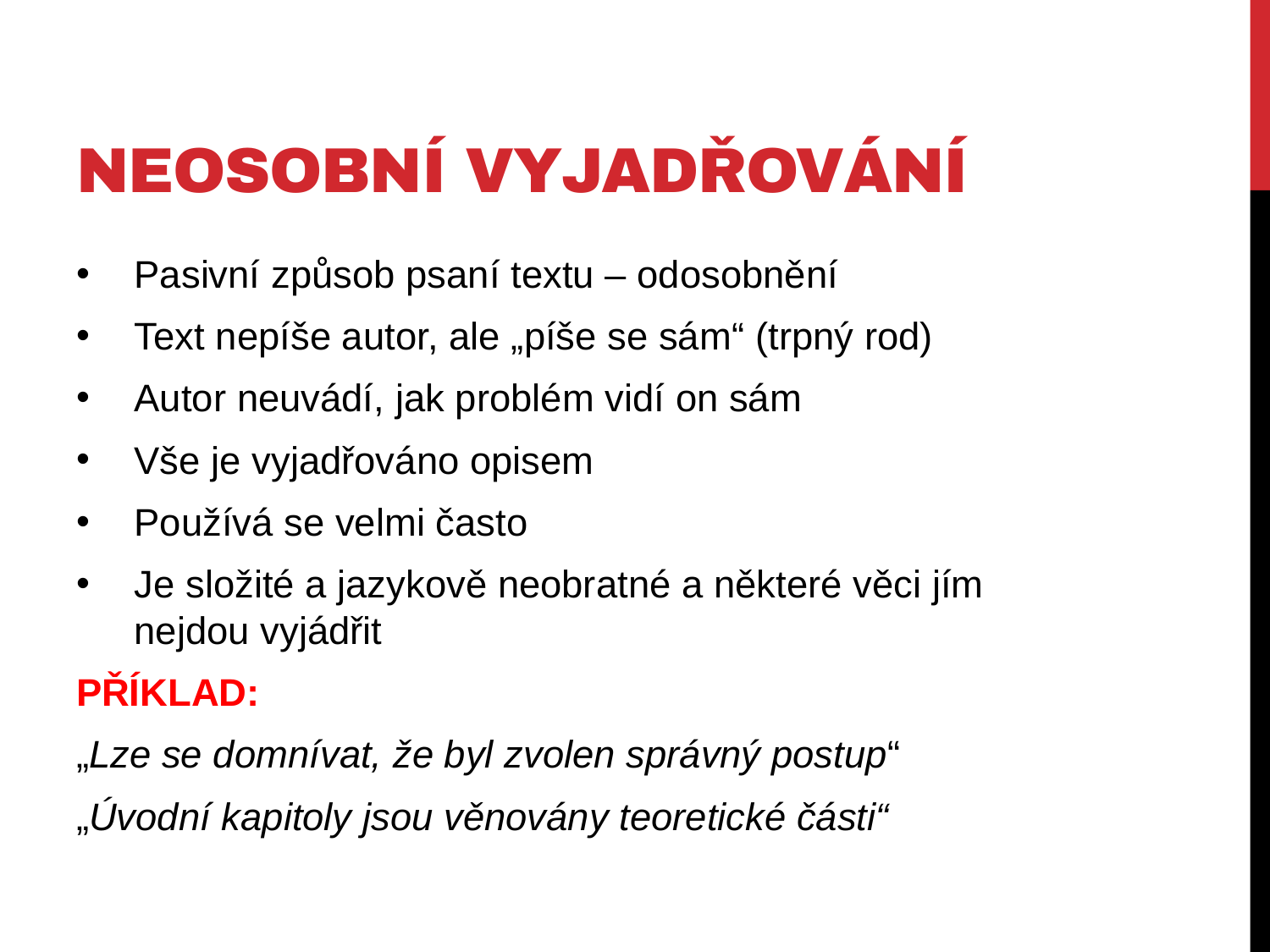

# Neosobní vyjadřování
Pasivní způsob psaní textu – odosobnění
Text nepíše autor, ale „píše se sám“ (trpný rod)
Autor neuvádí, jak problém vidí on sám
Vše je vyjadřováno opisem
Používá se velmi často
Je složité a jazykově neobratné a některé věci jím nejdou vyjádřit
PŘÍKLAD:
„Lze se domnívat, že byl zvolen správný postup“
„Úvodní kapitoly jsou věnovány teoretické části“